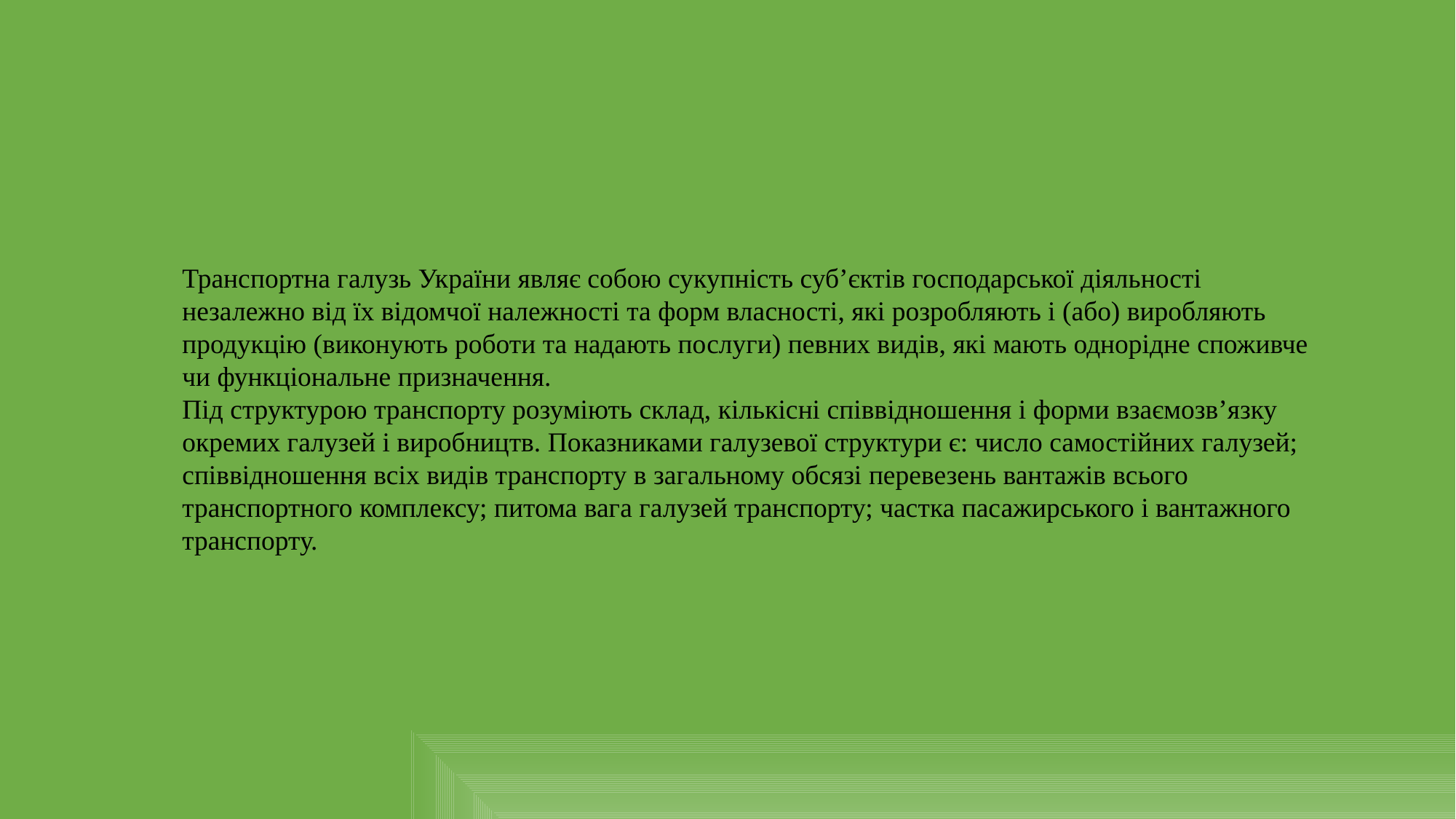

Транспортна галузь України являє собою сукупність суб’єктів господарської діяльності незалежно від їх відомчої належності та форм власності, які розробляють і (або) виробляють продукцію (виконують роботи та надають послуги) певних видів, які мають однорідне споживче чи функціональне призначення.
Під структурою транспорту розуміють склад, кількісні співвідношення і форми взаємозв’язку окремих галузей і виробництв. Показниками галузевої структури є: число самостійних галузей; співвідношення всіх видів транспорту в загальному обсязі перевезень вантажів всього транспортного комплексу; питома вага галузей транспорту; частка пасажирського і вантажного транспорту.